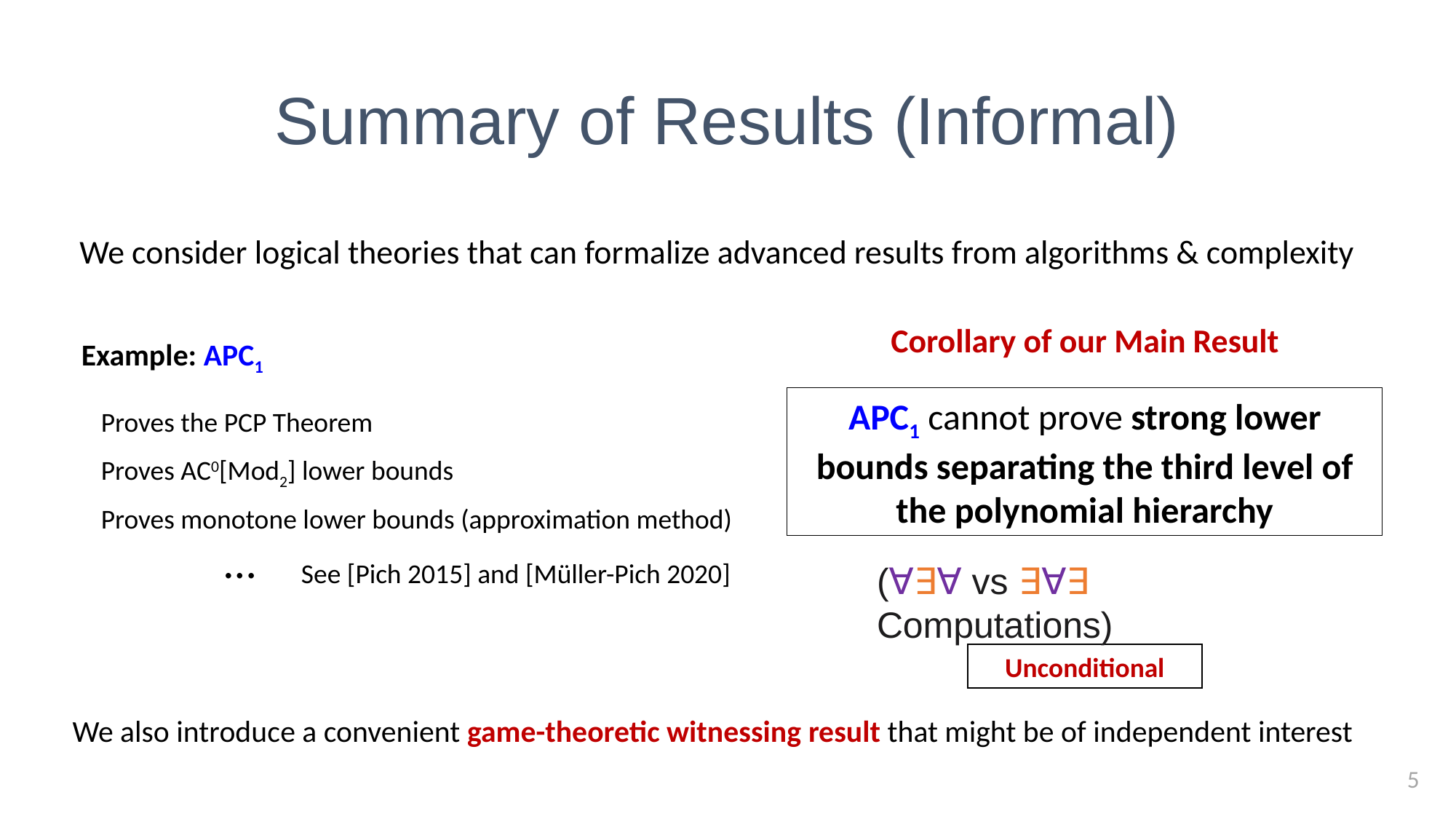

# Summary of Results (Informal)
We consider logical theories that can formalize advanced results from algorithms & complexity
Corollary of our Main Result
Example: APC1
APC1 cannot prove strong lower bounds separating the third level of the polynomial hierarchy
Proves the PCP Theorem
Proves AC0[Mod2] lower bounds
Proves monotone lower bounds (approximation method)
…
See [Pich 2015] and [Müller-Pich 2020]
(∀∃∀ vs ∃∀∃ Computations)
Unconditional
We also introduce a convenient game-theoretic witnessing result that might be of independent interest
5